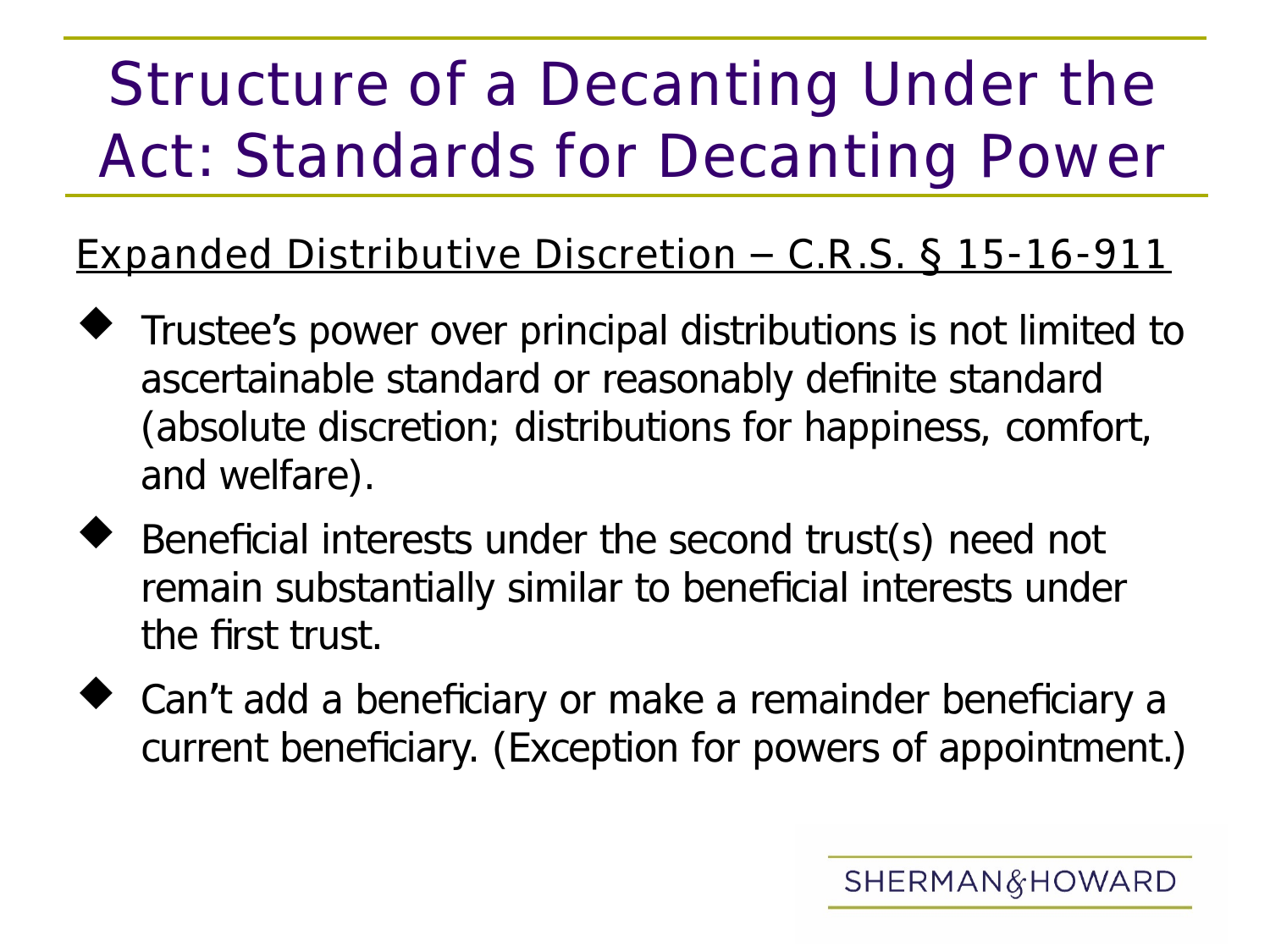

# Structure of a Decanting Under the Act: Standards for Decanting Power
Expanded Distributive Discretion – C.R.S. § 15-16-911
Trustee’s power over principal distributions is not limited to ascertainable standard or reasonably definite standard (absolute discretion; distributions for happiness, comfort, and welfare).
Beneficial interests under the second trust(s) need not remain substantially similar to beneficial interests under the first trust.
Can’t add a beneficiary or make a remainder beneficiary a current beneficiary. (Exception for powers of appointment.)